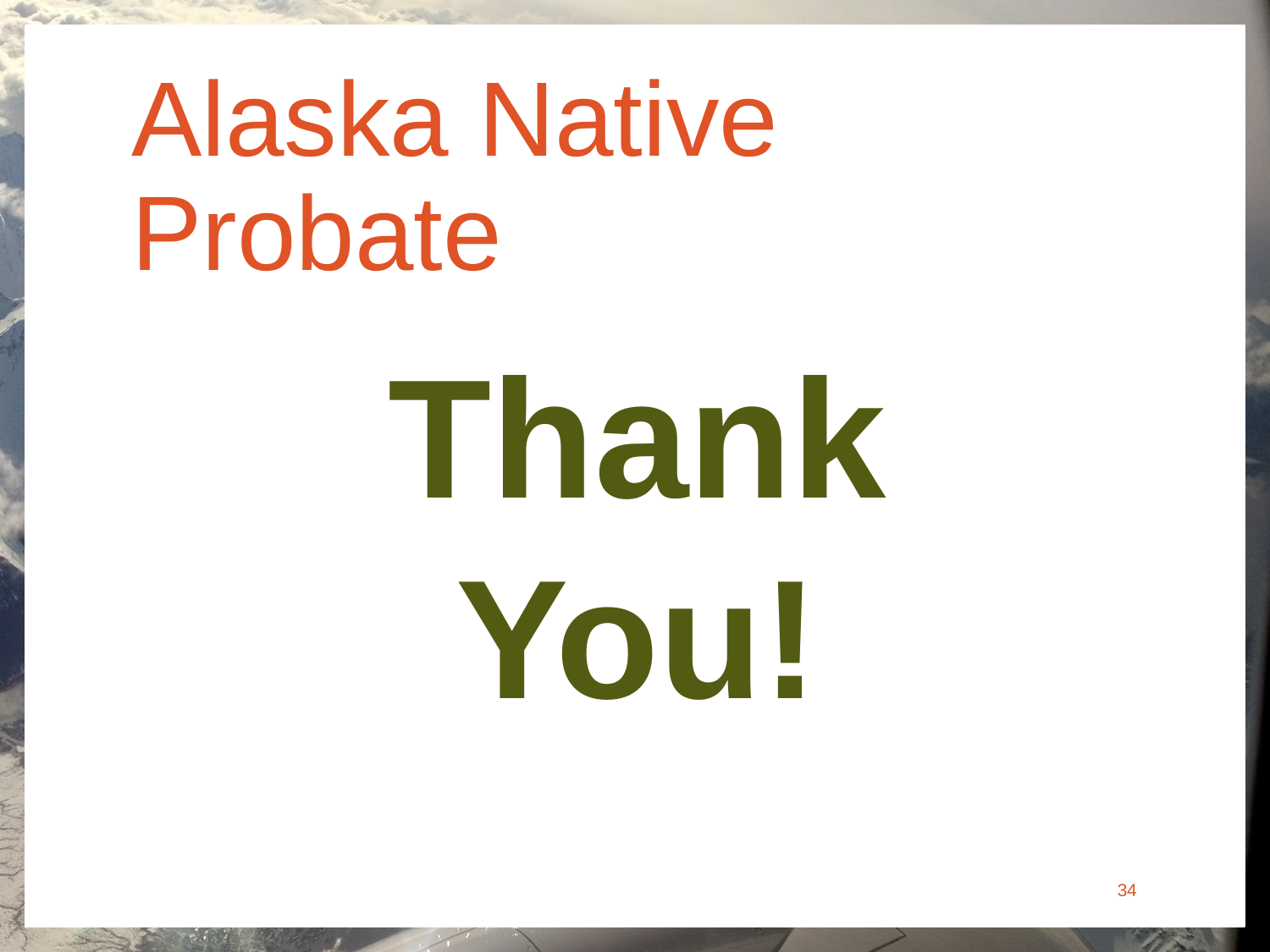

# Alaska Native Probate

Thank
You!
34